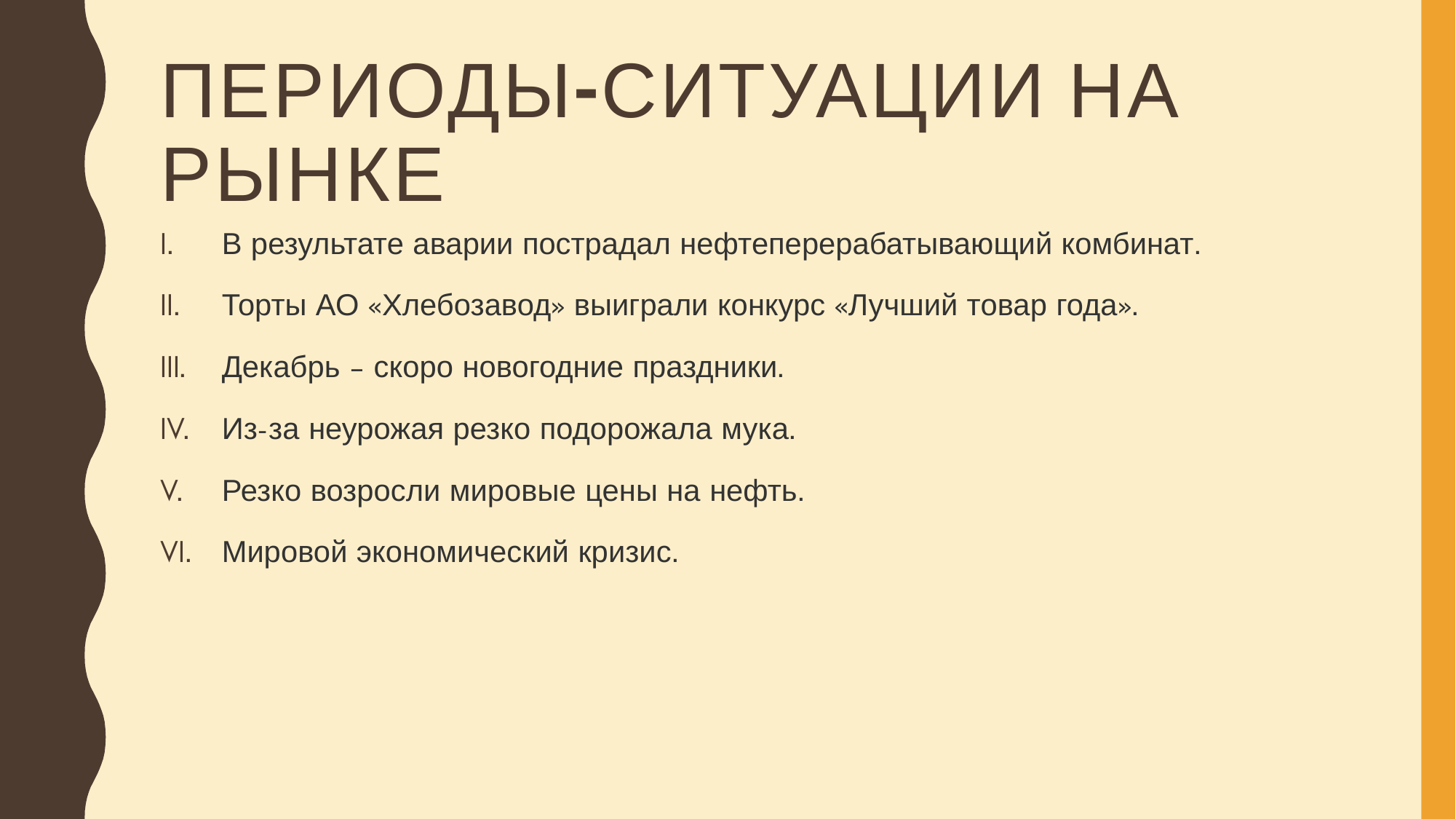

# Периоды-ситуации на рынке
В результате аварии пострадал нефтеперерабатывающий комбинат.
Торты АО «Хлебозавод» выиграли конкурс «Лучший товар года».
Декабрь – скоро новогодние праздники.
Из-за неурожая резко подорожала мука.
Резко возросли мировые цены на нефть.
Мировой экономический кризис.